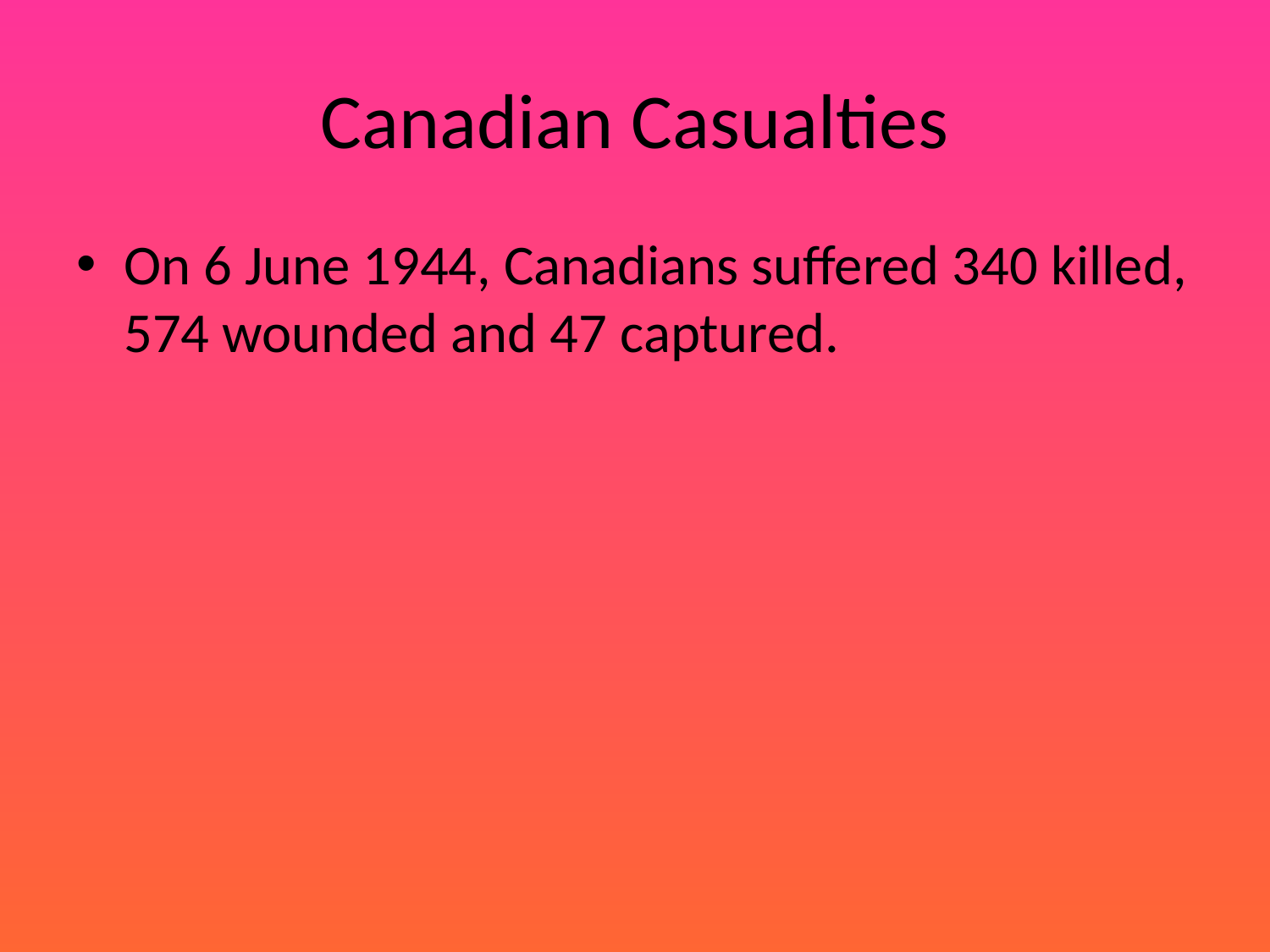

# Canadian Casualties
On 6 June 1944, Canadians suffered 340 killed, 574 wounded and 47 captured.